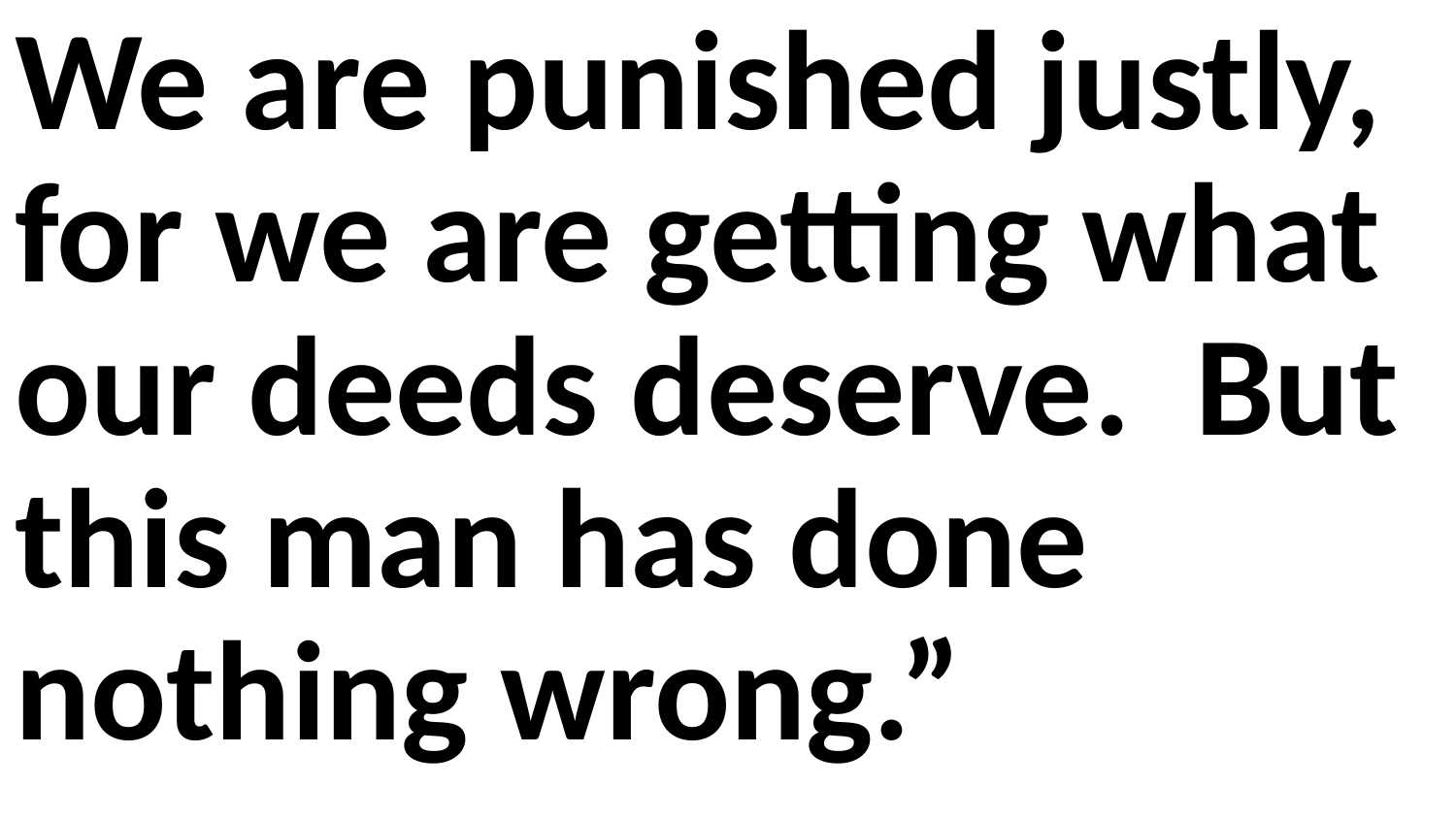

We are punished justly, for we are getting what our deeds deserve.  But this man has done nothing wrong.”